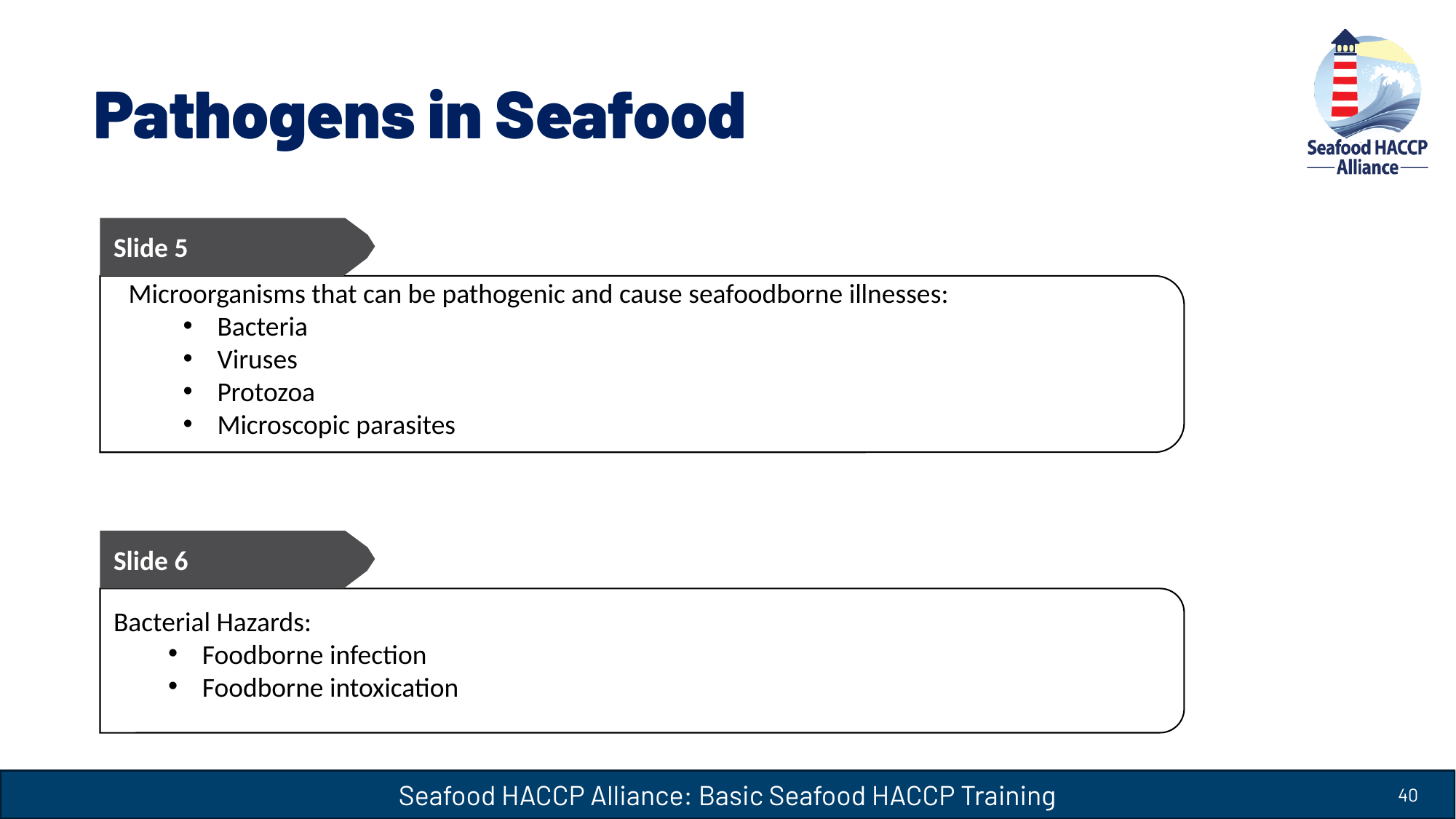

# Pathogens in Seafood

Slide 5
Microorganisms that can be pathogenic and cause seafoodborne illnesses:
Bacteria
Viruses
Protozoa
Microscopic parasites

Slide 6
Bacterial Hazards:
Foodborne infection
Foodborne intoxication
40